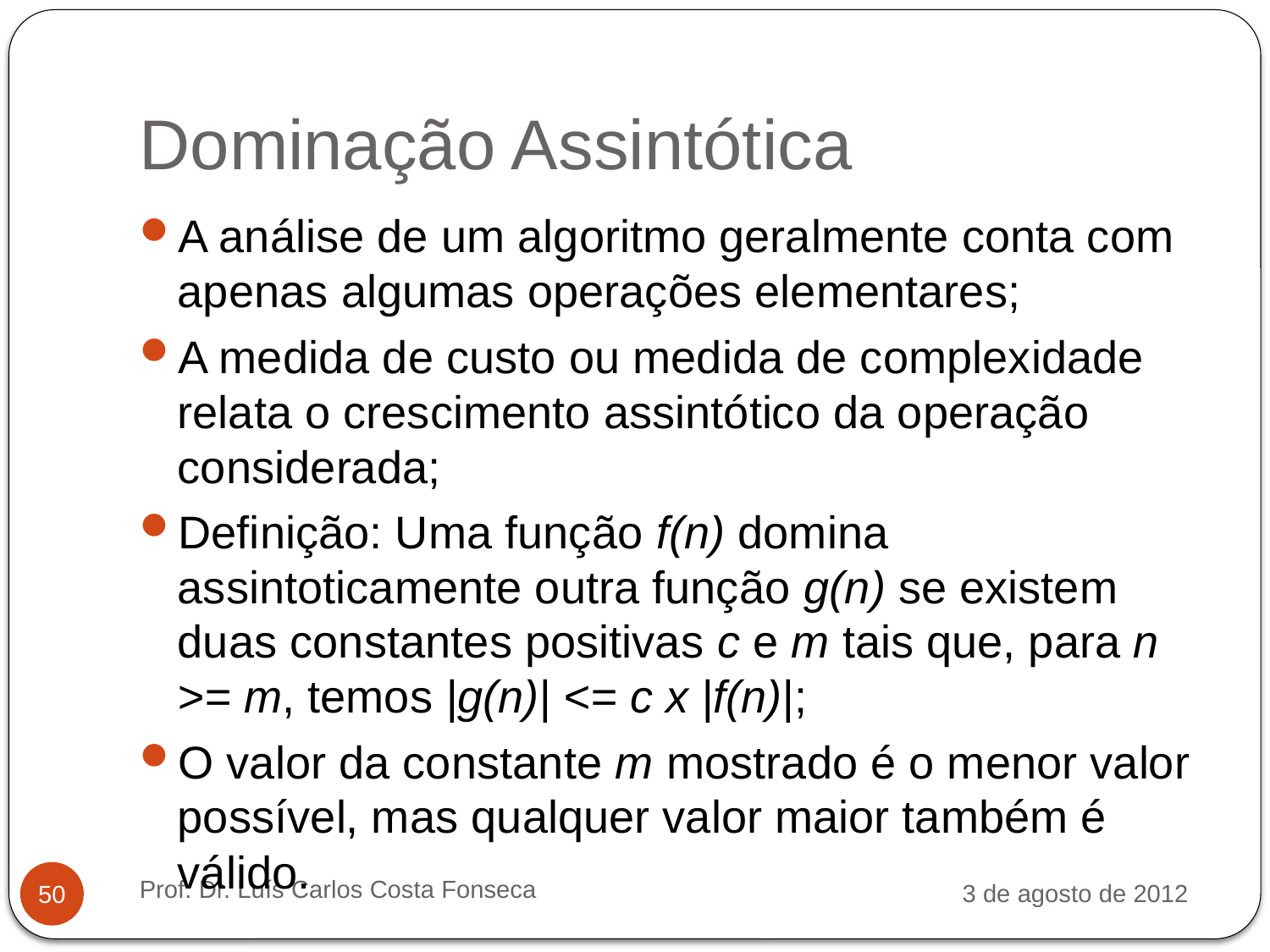

# Dominação Assintótica
A análise de um algoritmo geralmente conta com apenas algumas operações elementares;
A medida de custo ou medida de complexidade relata o crescimento assintótico da operação considerada;
Deﬁnição: Uma função f(n) domina assintoticamente outra função g(n) se existem duas constantes positivas c e m tais que, para n >= m, temos |g(n)| <= c x |f(n)|;
O valor da constante m mostrado é o menor valor possível, mas qualquer valor maior também é válido.
Prof. Dr. Luís Carlos Costa Fonseca
3 de agosto de 2012
50